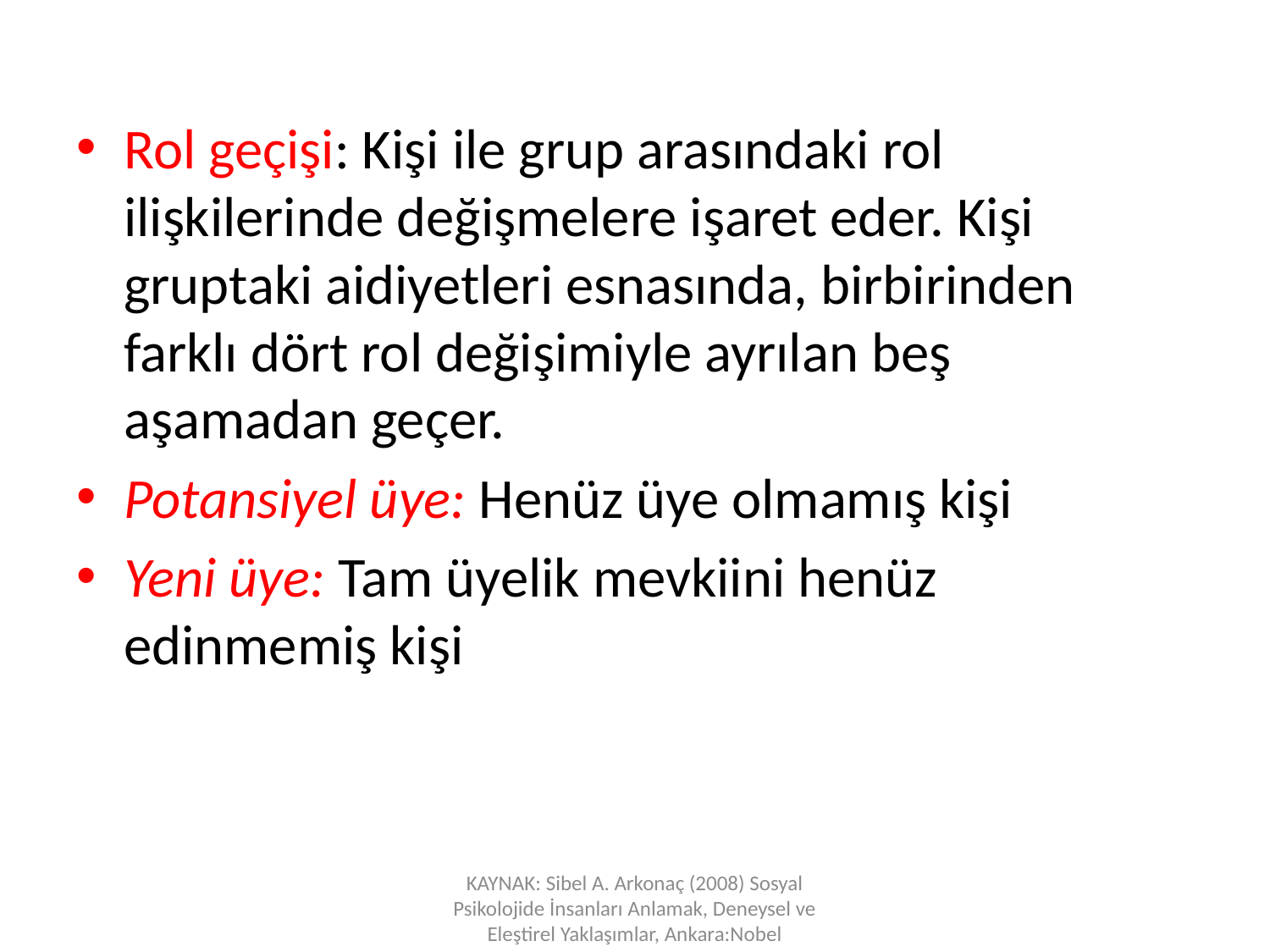

Rol geçişi: Kişi ile grup arasındaki rol ilişkilerinde değişmelere işaret eder. Kişi gruptaki aidiyetleri esnasında, birbirinden farklı dört rol değişimiyle ayrılan beş aşamadan geçer.
Potansiyel üye: Henüz üye olmamış kişi
Yeni üye: Tam üyelik mevkiini henüz edinmemiş kişi
KAYNAK: Sibel A. Arkonaç (2008) Sosyal Psikolojide İnsanları Anlamak, Deneysel ve Eleştirel Yaklaşımlar, Ankara:Nobel